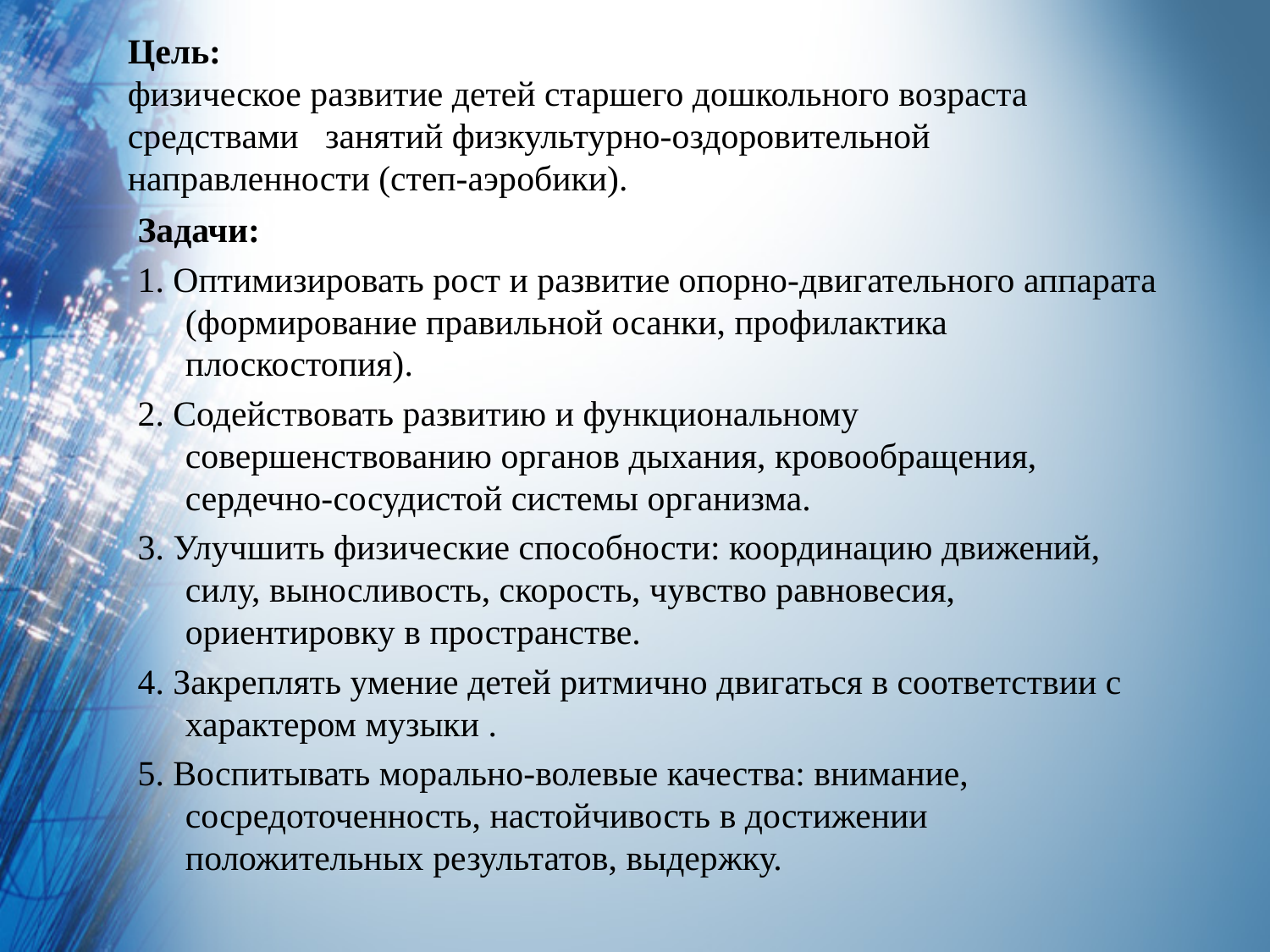

# Цель: физическое развитие детей старшего дошкольного возраста средствами   занятий физкультурно-оздоровительной направленности (степ-аэробики).
Задачи:
1. Оптимизировать рост и развитие опорно-двигательного аппарата (формирование правильной осанки, профилактика плоскостопия).
2. Содействовать развитию и функциональному совершенствованию органов дыхания, кровообращения, сердечно-сосудистой системы организма.
3. Улучшить физические способности: координацию движений, силу, выносливость, скорость, чувство равновесия, ориентировку в пространстве.
4. Закреплять умение детей ритмично двигаться в соответствии с характером музыки .
5. Воспитывать морально-волевые качества: внимание, сосредоточенность, настойчивость в достижении положительных результатов, выдержку.